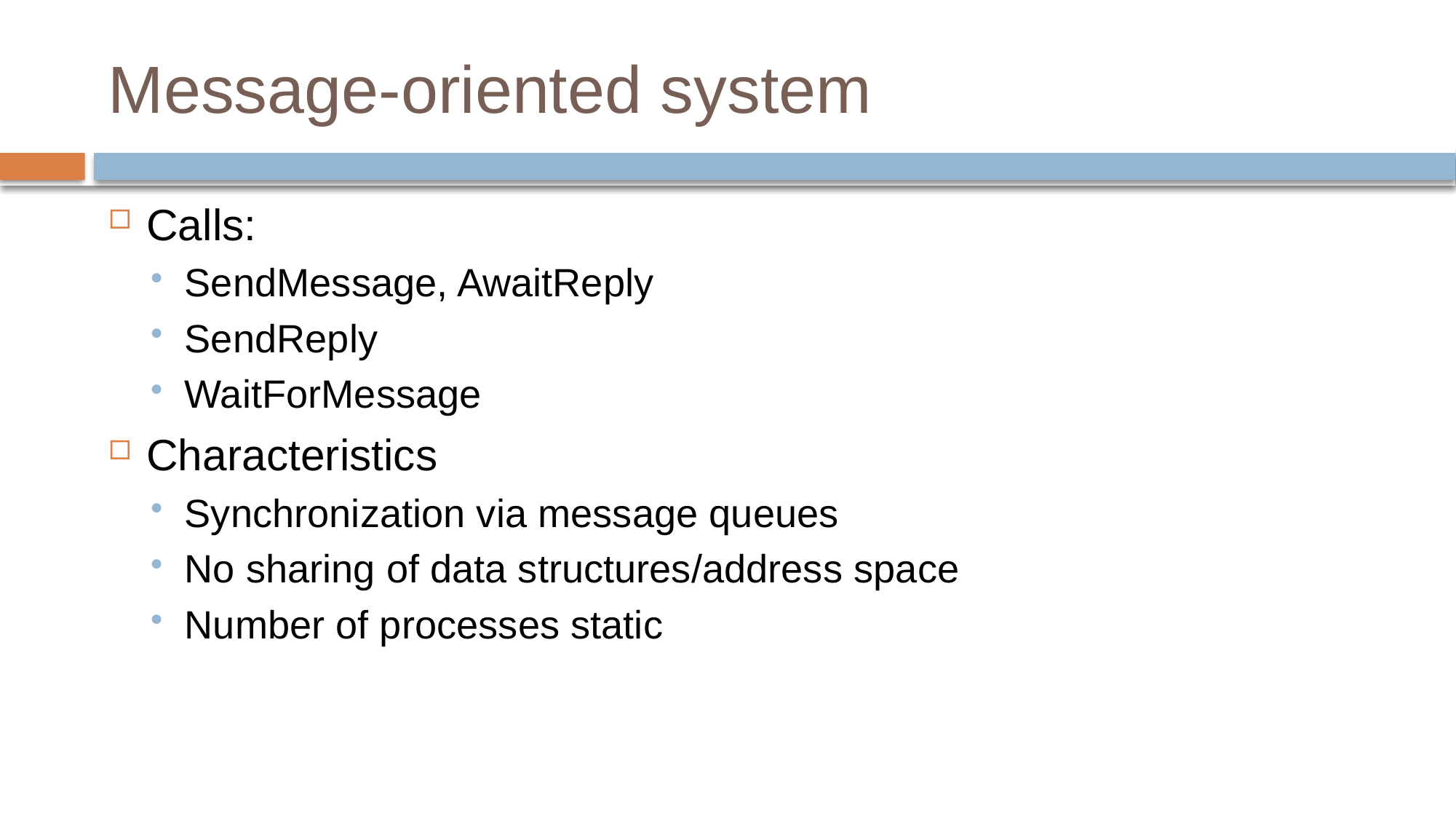

# Message-oriented system
Calls:
SendMessage, AwaitReply
SendReply
WaitForMessage
Characteristics
Synchronization via message queues
No sharing of data structures/address space
Number of processes static